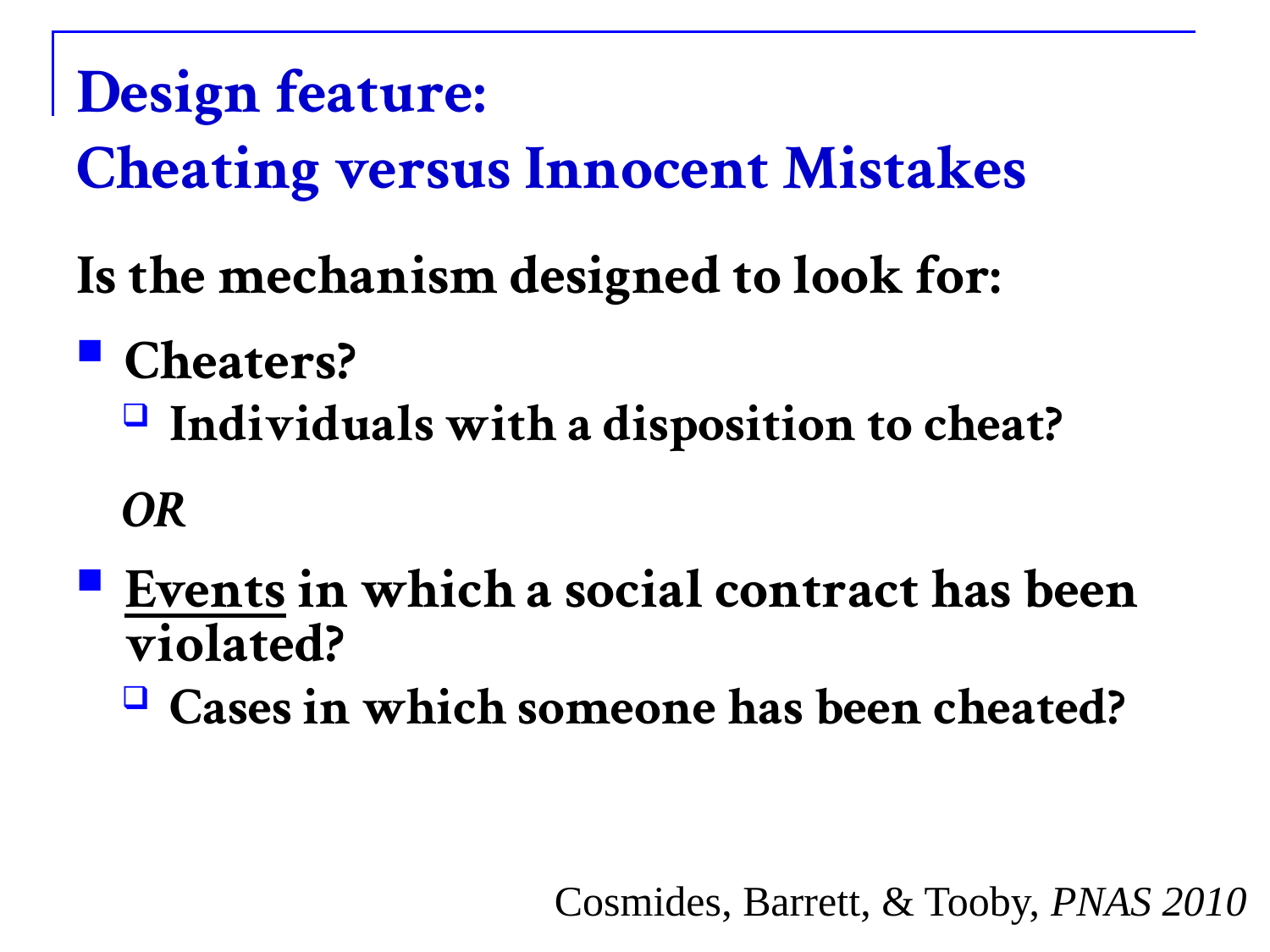

# Design feature: Cheating versus Innocent Mistakes
Is the mechanism designed to look for:

Cheaters?
Individuals with a disposition to cheat?

OR

Events in which a social contract has been violated?
Cases in which someone has been cheated?

Cosmides, Barrett, & Tooby, PNAS 2010